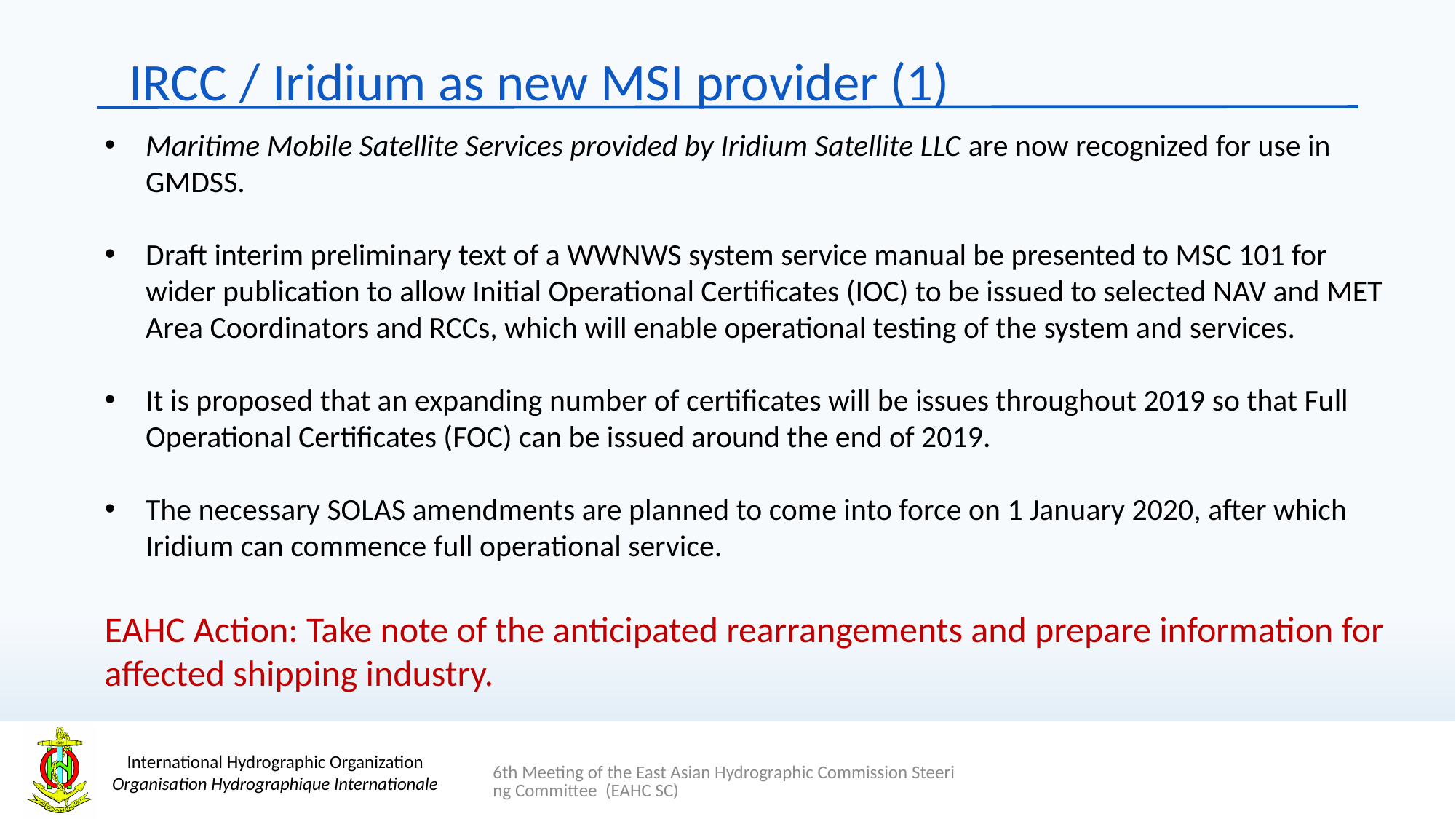

IRCC / Iridium as new MSI provider (1)
Maritime Mobile Satellite Services provided by Iridium Satellite LLC are now recognized for use in GMDSS.

Draft interim preliminary text of a WWNWS system service manual be presented to MSC 101 for wider publication to allow Initial Operational Certificates (IOC) to be issued to selected NAV and MET Area Coordinators and RCCs, which will enable operational testing of the system and services.

It is proposed that an expanding number of certificates will be issues throughout 2019 so that Full Operational Certificates (FOC) can be issued around the end of 2019.

The necessary SOLAS amendments are planned to come into force on 1 January 2020, after which Iridium can commence full operational service.

EAHC Action: Take note of the anticipated rearrangements and prepare information for affected shipping industry.

6th Meeting of the East Asian Hydrographic Commission Steering Committee  (EAHC SC)